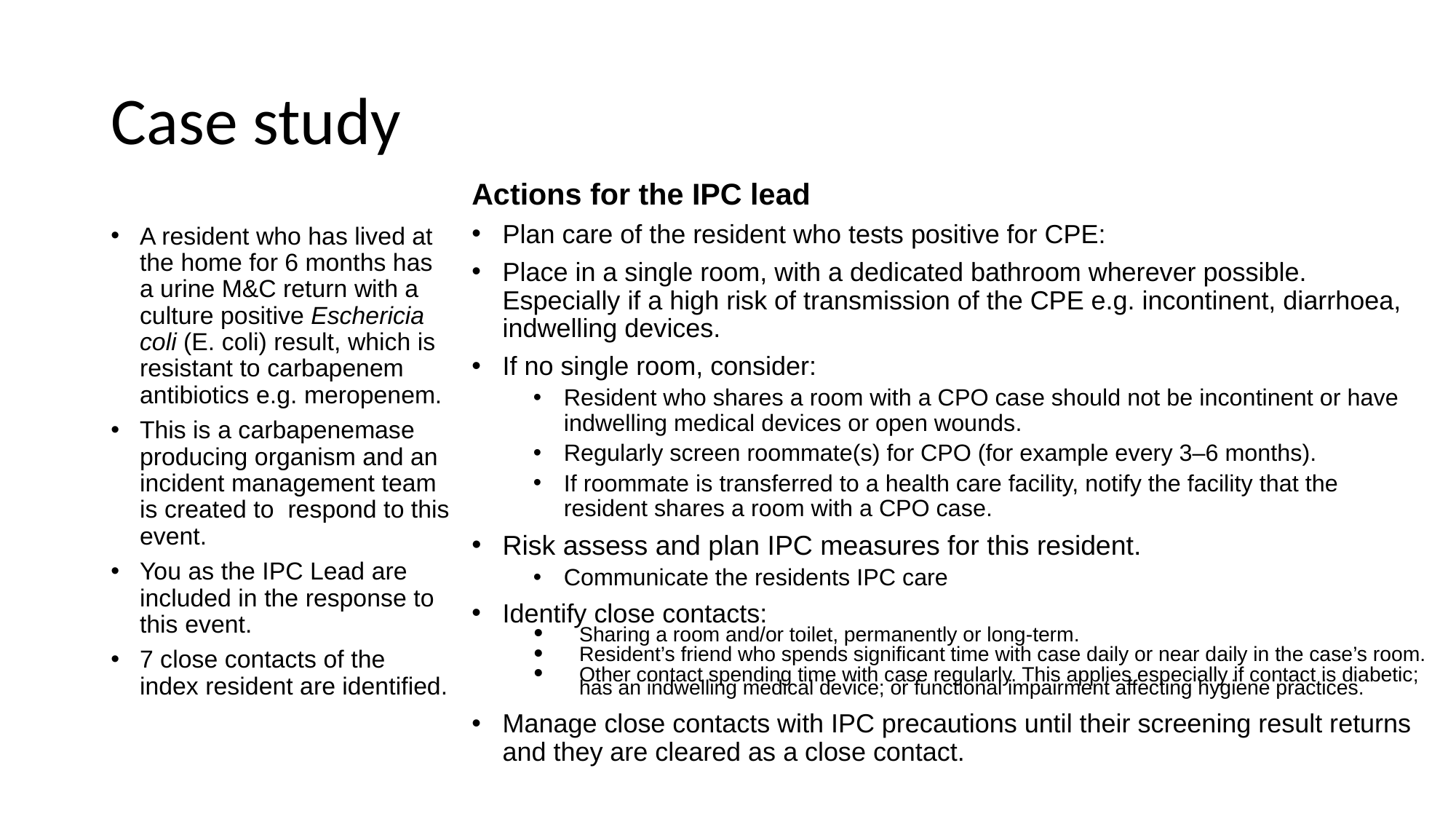

# Case study
Actions for the IPC lead
Plan care of the resident who tests positive for CPE:
Place in a single room, with a dedicated bathroom wherever possible. Especially if a high risk of transmission of the CPE e.g. incontinent, diarrhoea, indwelling devices.
If no single room, consider:
Resident who shares a room with a CPO case should not be incontinent or have indwelling medical devices or open wounds.
Regularly screen roommate(s) for CPO (for example every 3–6 months).
If roommate is transferred to a health care facility, notify the facility that the resident shares a room with a CPO case.
Risk assess and plan IPC measures for this resident.
Communicate the residents IPC care
Identify close contacts:
Sharing a room and/or toilet, permanently or long-term.
Resident’s friend who spends significant time with case daily or near daily in the case’s room.
Other contact spending time with case regularly. This applies especially if contact is diabetic; has an indwelling medical device; or functional impairment affecting hygiene practices.
Manage close contacts with IPC precautions until their screening result returns and they are cleared as a close contact.
A resident who has lived at the home for 6 months has a urine M&C return with a culture positive Eschericia coli (E. coli) result, which is resistant to carbapenem antibiotics e.g. meropenem.
This is a carbapenemase producing organism and an incident management team is created to  respond to this event.
You as the IPC Lead are included in the response to this event.
7 close contacts of the index resident are identified.